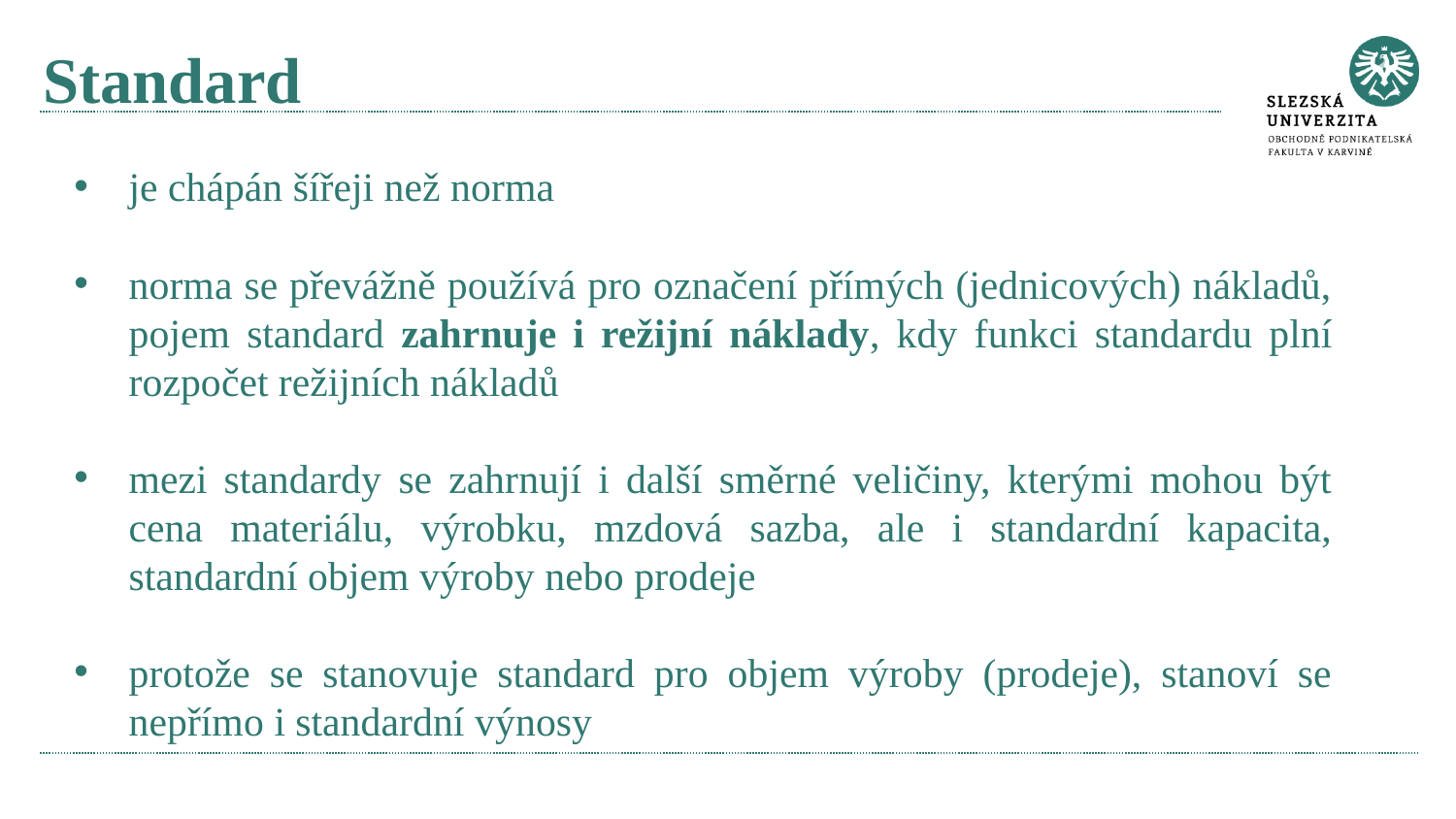

# Standard
je chápán šířeji než norma

norma se převážně používá pro označení přímých (jednicových) nákladů, pojem standard zahrnuje i režijní náklady, kdy funkci standardu plní rozpočet režijních nákladů

mezi standardy se zahrnují i další směrné veličiny, kterými mohou být cena materiálu, výrobku, mzdová sazba, ale i standardní kapacita, standardní objem výroby nebo prodeje

protože se stanovuje standard pro objem výroby (prodeje), stanoví se nepřímo i standardní výnosy